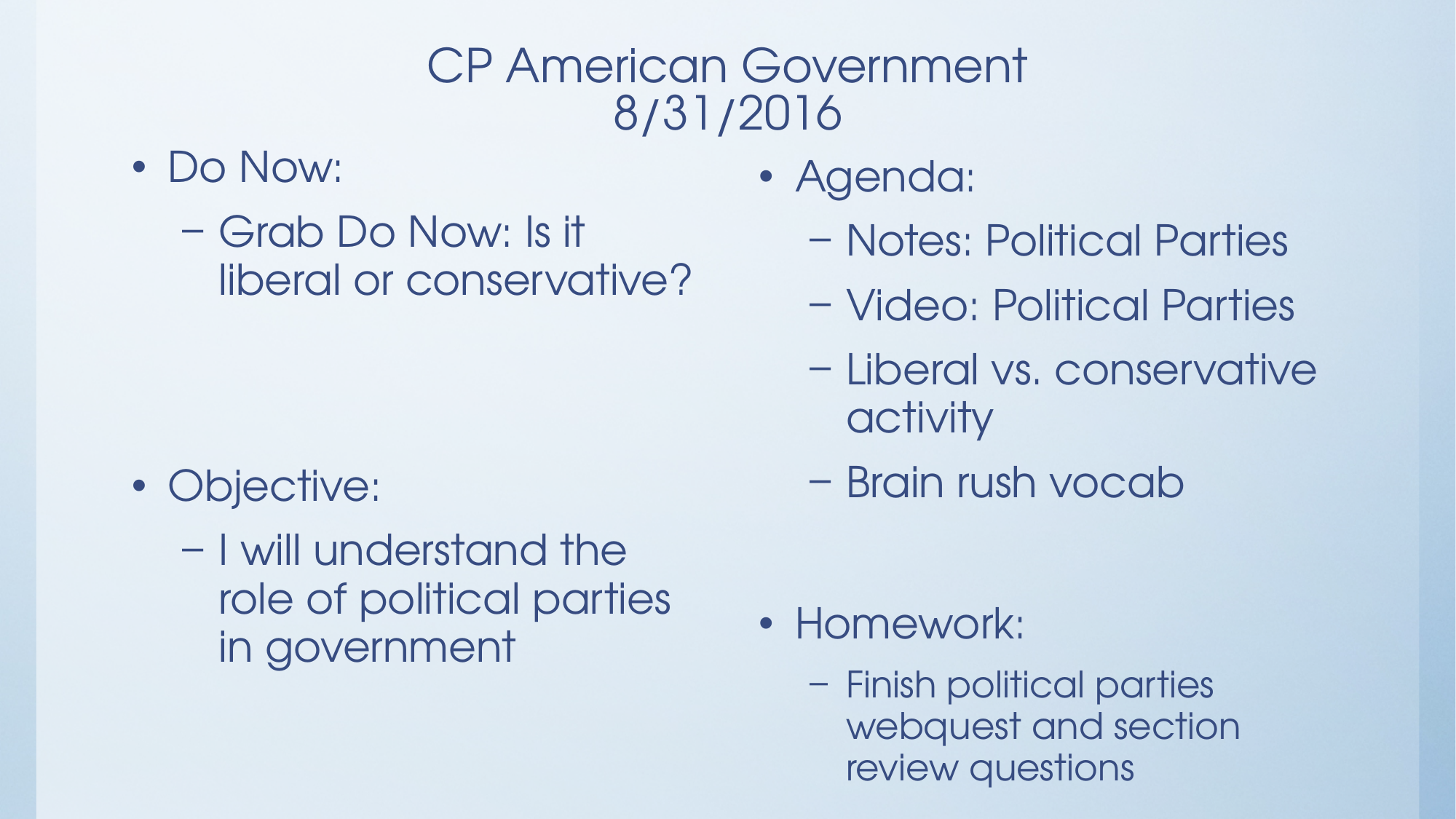

# CP American Government 8/31/2016
Do Now:
Grab Do Now: Is it liberal or conservative?

Objective:
I will understand the role of political parties in government
Agenda:
Notes: Political Parties
Video: Political Parties
Liberal vs. conservative activity
Brain rush vocab

Homework:
Finish political parties webquest and section review questions